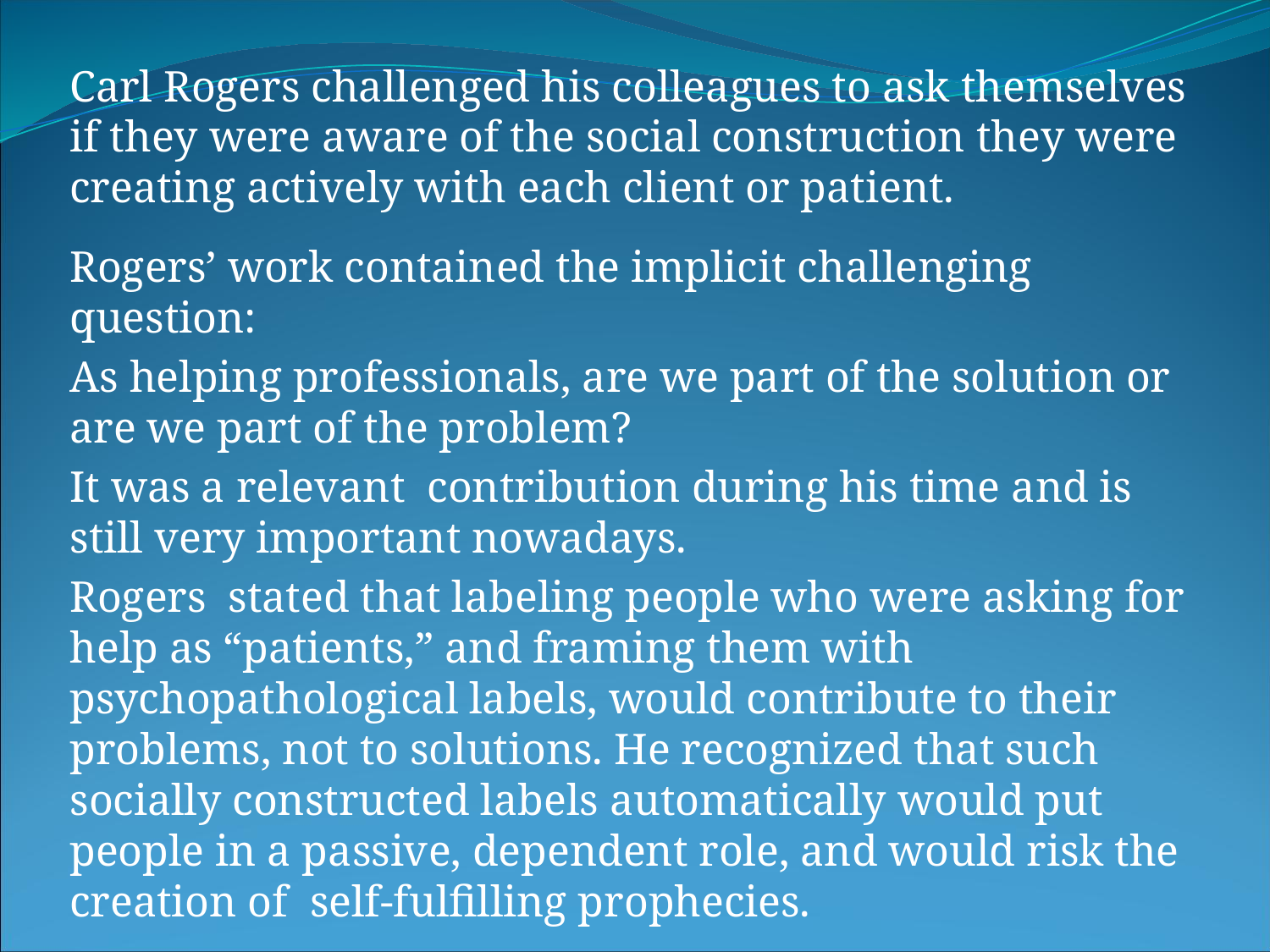

Carl Rogers challenged his colleagues to ask themselves if they were aware of the social construction they were creating actively with each client or patient.

Rogers’ work contained the implicit challenging question:
As helping professionals, are we part of the solution or are we part of the problem?
It was a relevant  contribution during his time and is still very important nowadays.
Rogers  stated that labeling people who were asking for help as “patients,” and framing them with psychopathological labels, would contribute to their problems, not to solutions. He recognized that such socially constructed labels automatically would put people in a passive, dependent role, and would risk the creation of  self-fulfilling prophecies.